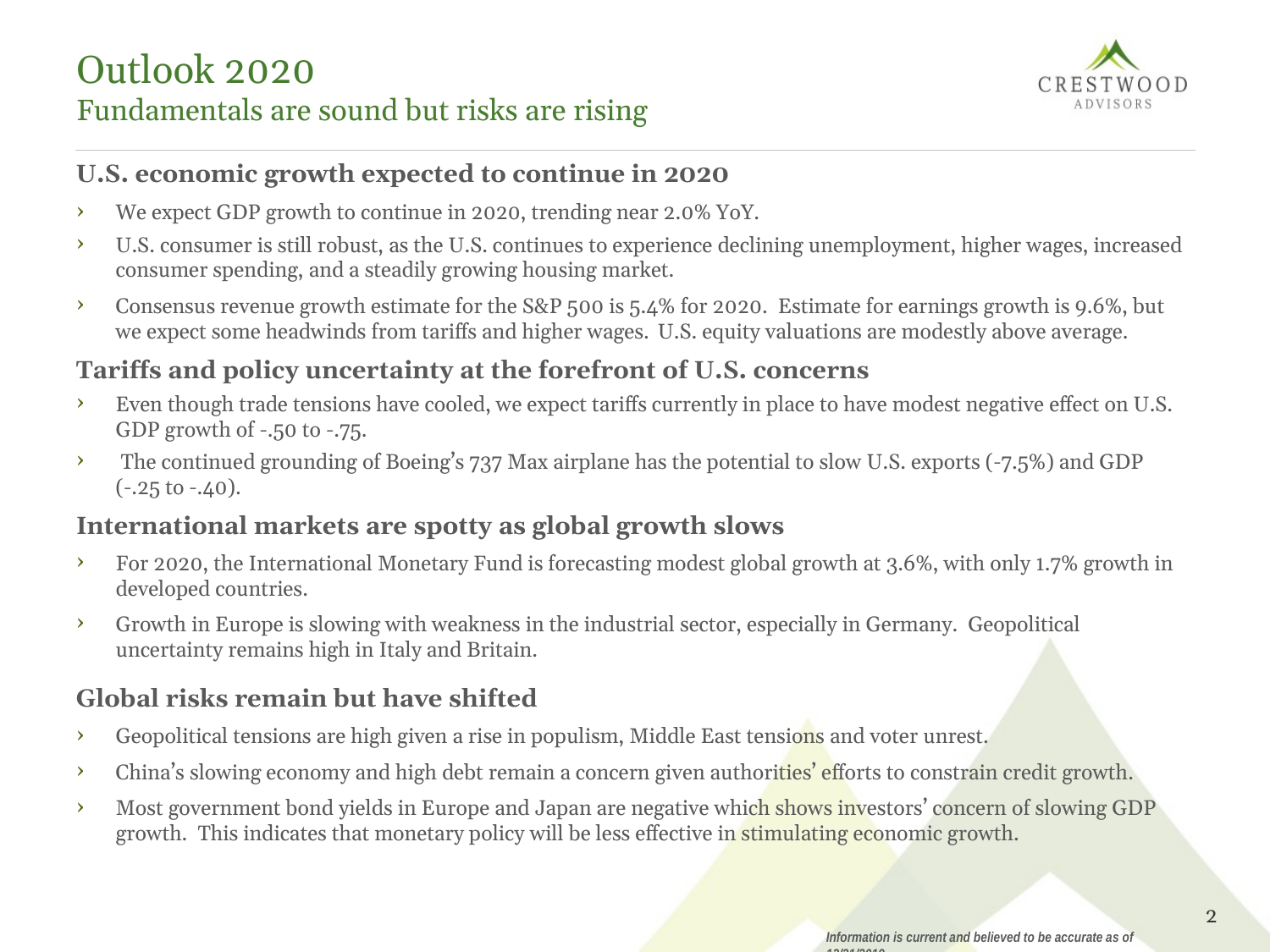

# Outlook 2020 Fundamentals are sound but risks are rising
U.S. economic growth expected to continue in 2020
We expect GDP growth to continue in 2020, trending near 2.0% YoY.
U.S. consumer is still robust, as the U.S. continues to experience declining unemployment, higher wages, increased consumer spending, and a steadily growing housing market.
Consensus revenue growth estimate for the S&P 500 is 5.4% for 2020.  Estimate for earnings growth is 9.6%, but we expect some headwinds from tariffs and higher wages.  U.S. equity valuations are modestly above average.
Tariffs and policy uncertainty at the forefront of U.S. concerns
Even though trade tensions have cooled, we expect tariffs currently in place to have modest negative effect on U.S. GDP growth of -.50 to -.75.
 The continued grounding of Boeing’s 737 Max airplane has the potential to slow U.S. exports (-7.5%) and GDP (-.25 to -.40).
International markets are spotty as global growth slows
For 2020, the International Monetary Fund is forecasting modest global growth at 3.6%, with only 1.7% growth in developed countries.
Growth in Europe is slowing with weakness in the industrial sector, especially in Germany.  Geopolitical uncertainty remains high in Italy and Britain.
Global risks remain but have shifted
Geopolitical tensions are high given a rise in populism, Middle East tensions and voter unrest.
China’s slowing economy and high debt remain a concern given authorities’ efforts to constrain credit growth.
Most government bond yields in Europe and Japan are negative which shows investors’ concern of slowing GDP growth.  This indicates that monetary policy will be less effective in stimulating economic growth.
2
Information is current and believed to be accurate as of 12/31/2019